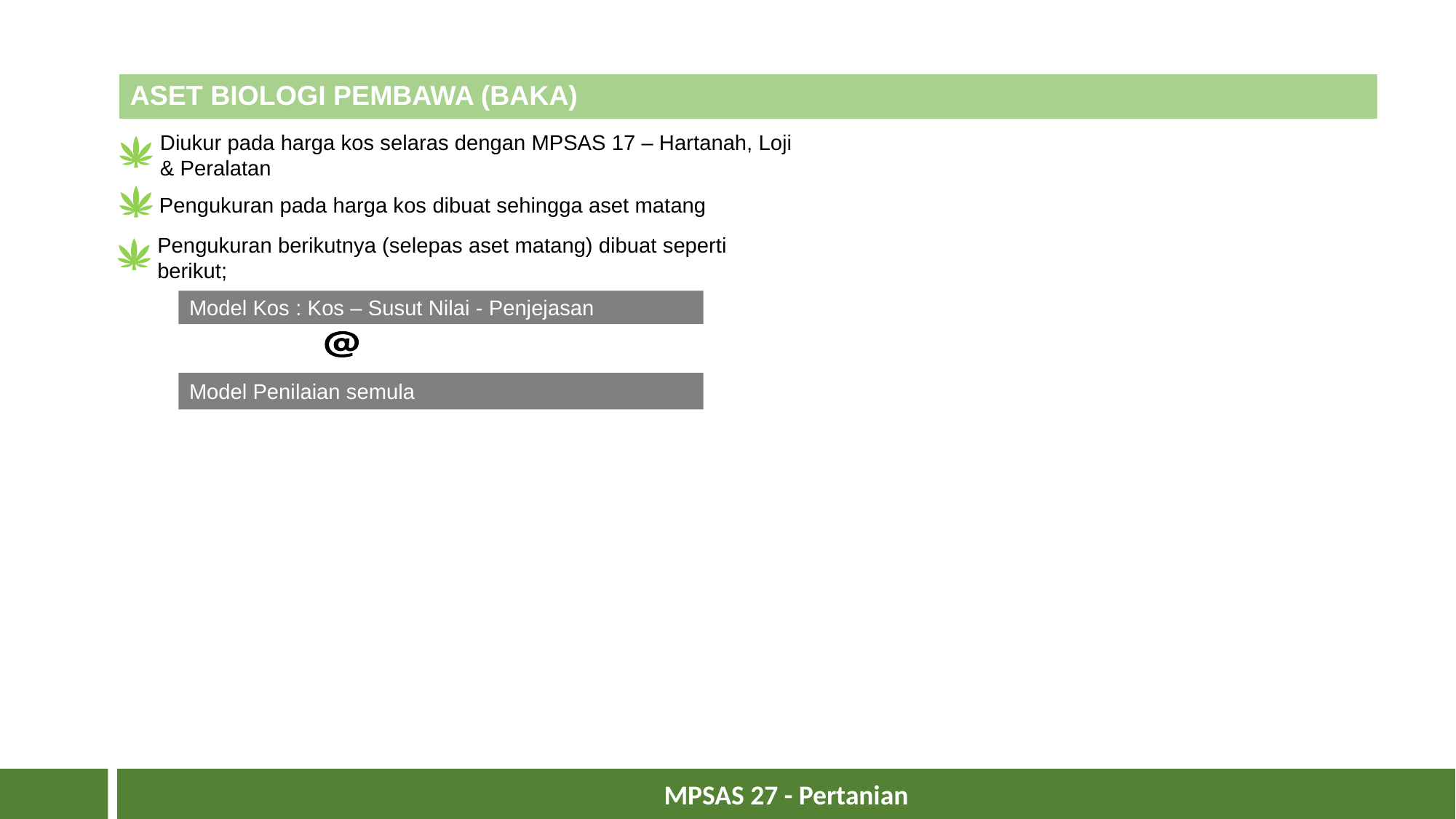

# ASET BIOLOGI PEMBAWA (BAKA)

Diukur pada harga kos selaras dengan MPSAS 17 – Hartanah, Loji & Peralatan

Pengukuran pada harga kos dibuat sehingga aset matang

Pengukuran berikutnya (selepas aset matang) dibuat seperti berikut;
Model Kos : Kos – Susut Nilai - Penjejasan

Model Penilaian semula
16

MPSAS 27 - Pertanian